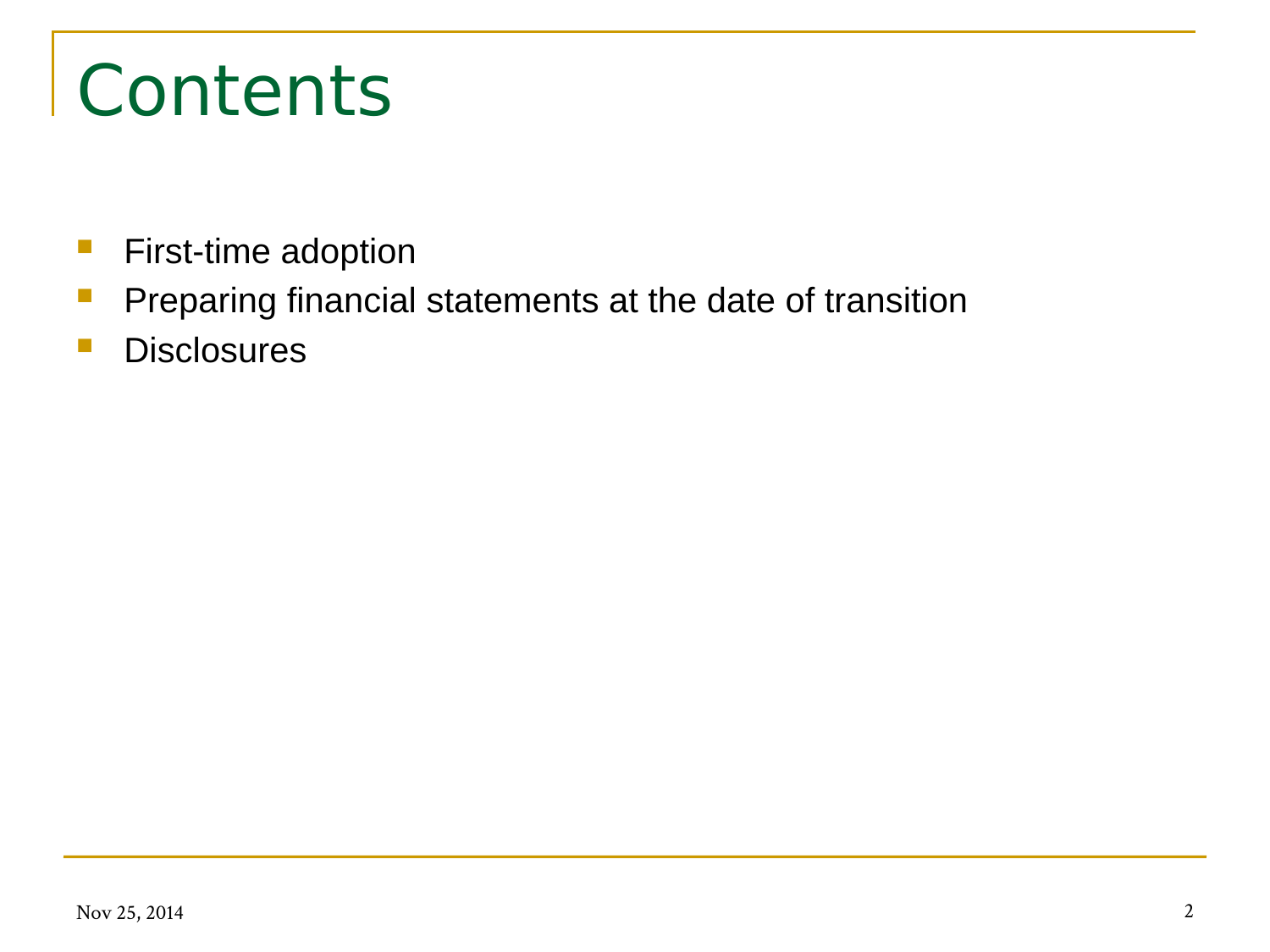

# Contents
First-time adoption
Preparing financial statements at the date of transition
Disclosures
Nov 25, 2014
2